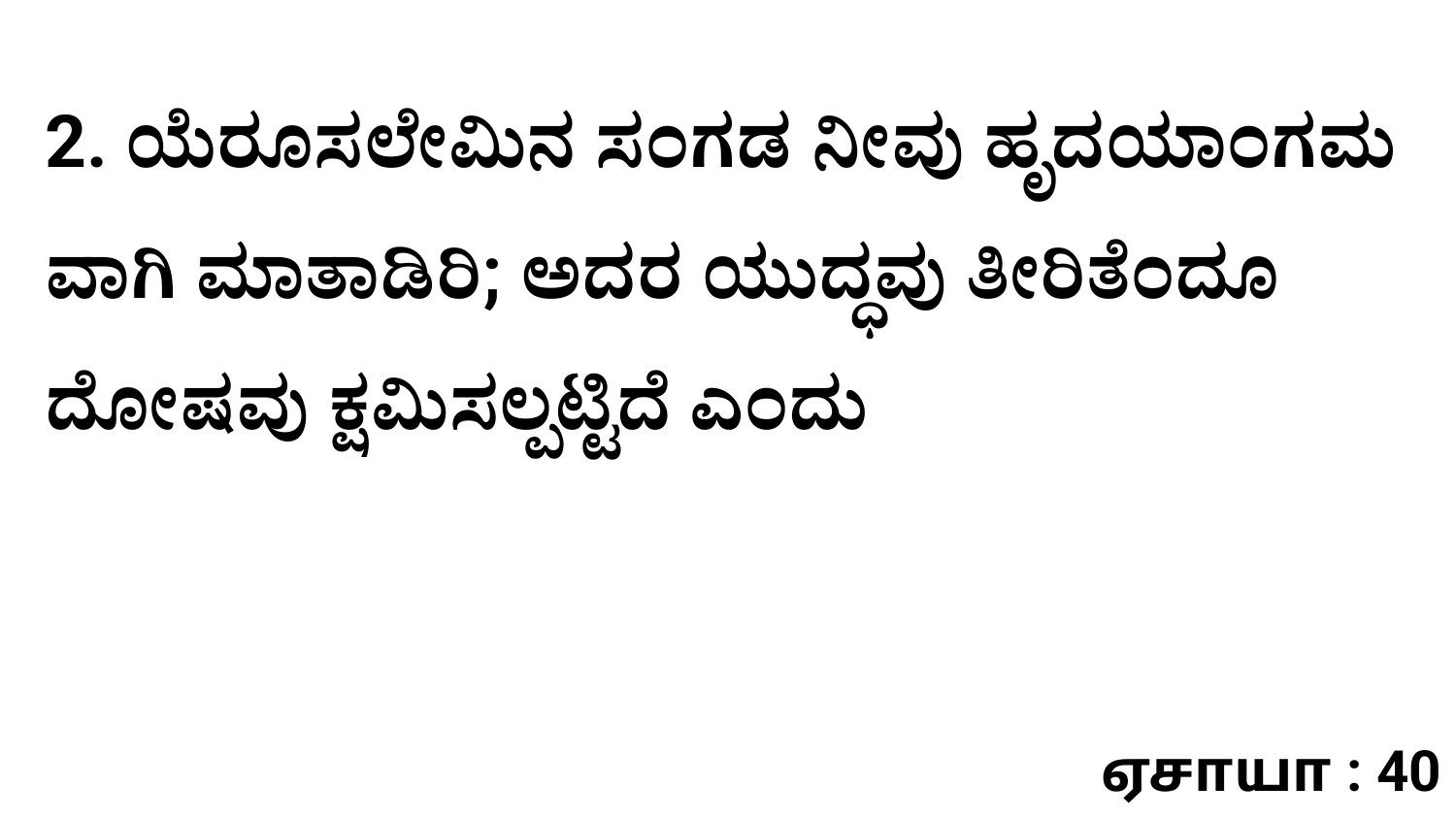

2. ಯೆರೂಸಲೇಮಿನ ಸಂಗಡ ನೀವು ಹೃದಯಾಂಗಮ ವಾಗಿ ಮಾತಾಡಿರಿ; ಅದರ ಯುದ್ಧವು ತೀರಿತೆಂದೂ ದೋಷವು ಕ್ಷಮಿಸಲ್ಪಟ್ಟಿದೆ ಎಂದು
ஏசாயா : 40